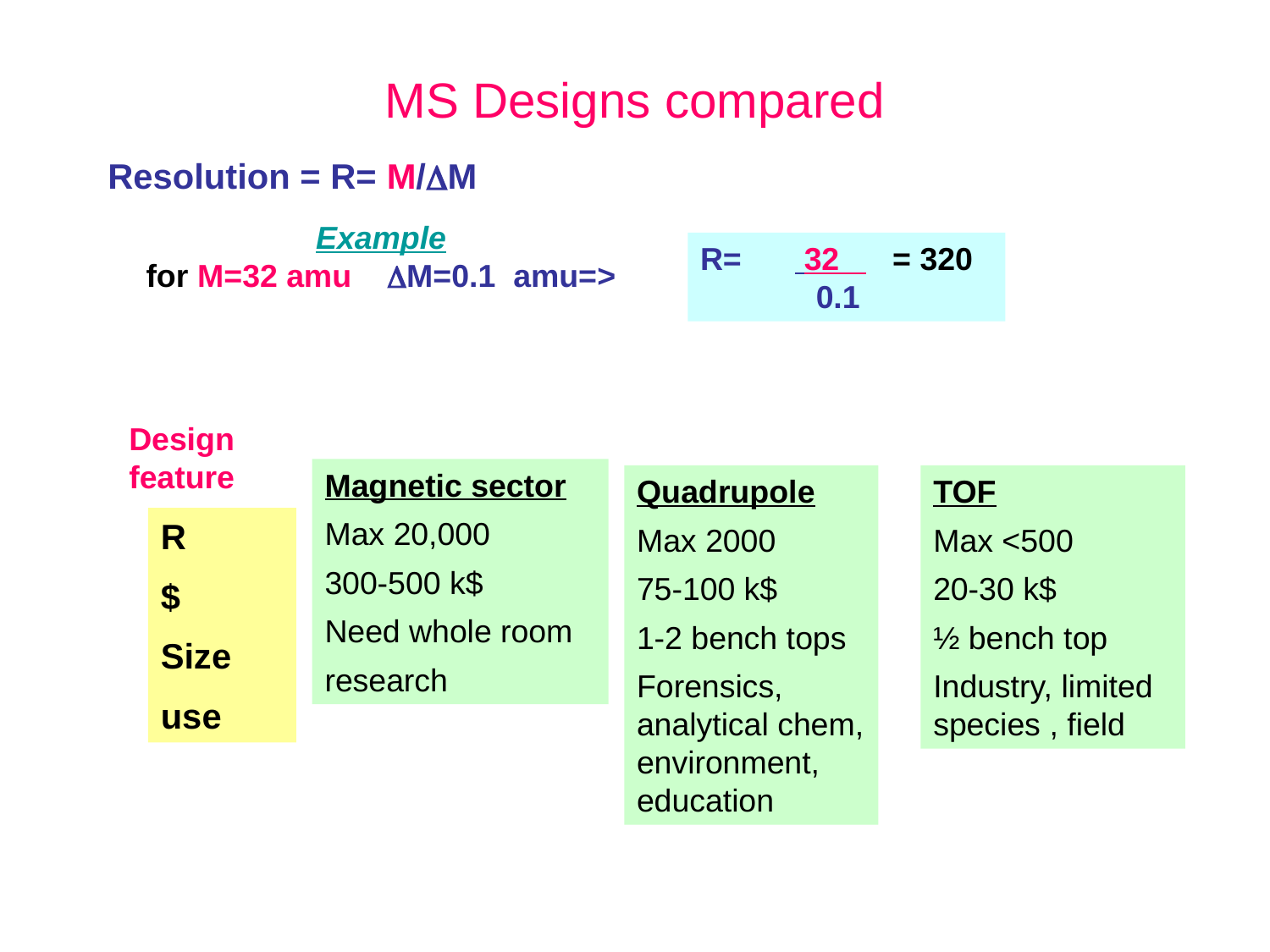

# MS Designs compared
Resolution = R= M/ΔM
Example
for M=32 amu    ΔM=0.1  amu=>

R=       32      = 320
             0.1
Design feature
Magnetic sector
Max 20,000
300-500 k$
Need whole room
research
Quadrupole
Max 2000
75-100 k$
1-2 bench tops
Forensics, analytical chem, environment, education
TOF
Max <500
20-30 k$
½ bench top
Industry, limited species , field
R
$
Size
use